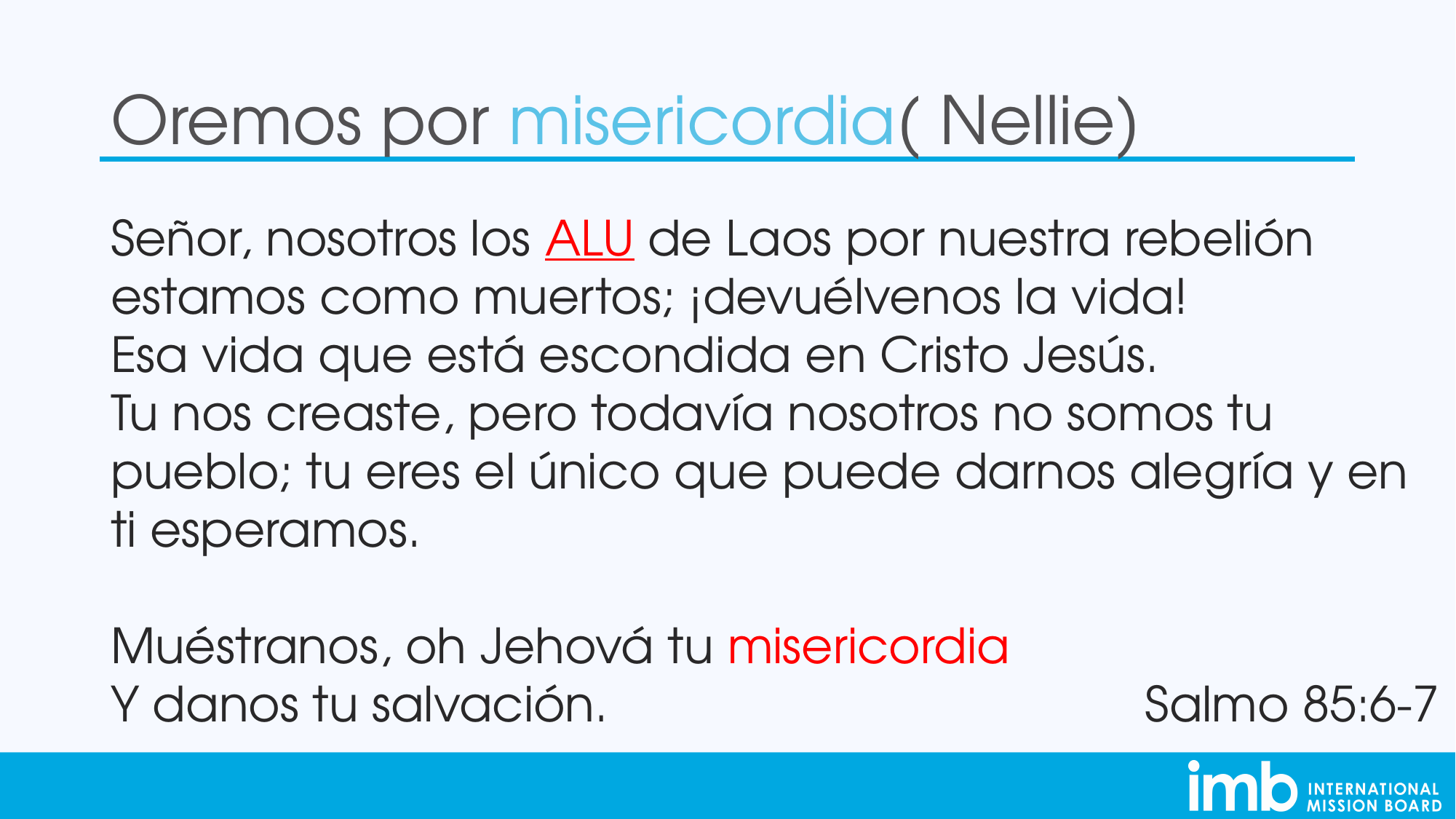

# Oremos por misericordia( Nellie)
Señor, nosotros los ALU de Laos por nuestra rebelión estamos como muertos; ¡devuélvenos la vida!
Esa vida que está escondida en Cristo Jesús.
Tu nos creaste, pero todavía nosotros no somos tu pueblo; tu eres el único que puede darnos alegría y en ti esperamos.
Muéstranos, oh Jehová tu misericordia
Y danos tu salvación.                                        Salmo 85:6-7